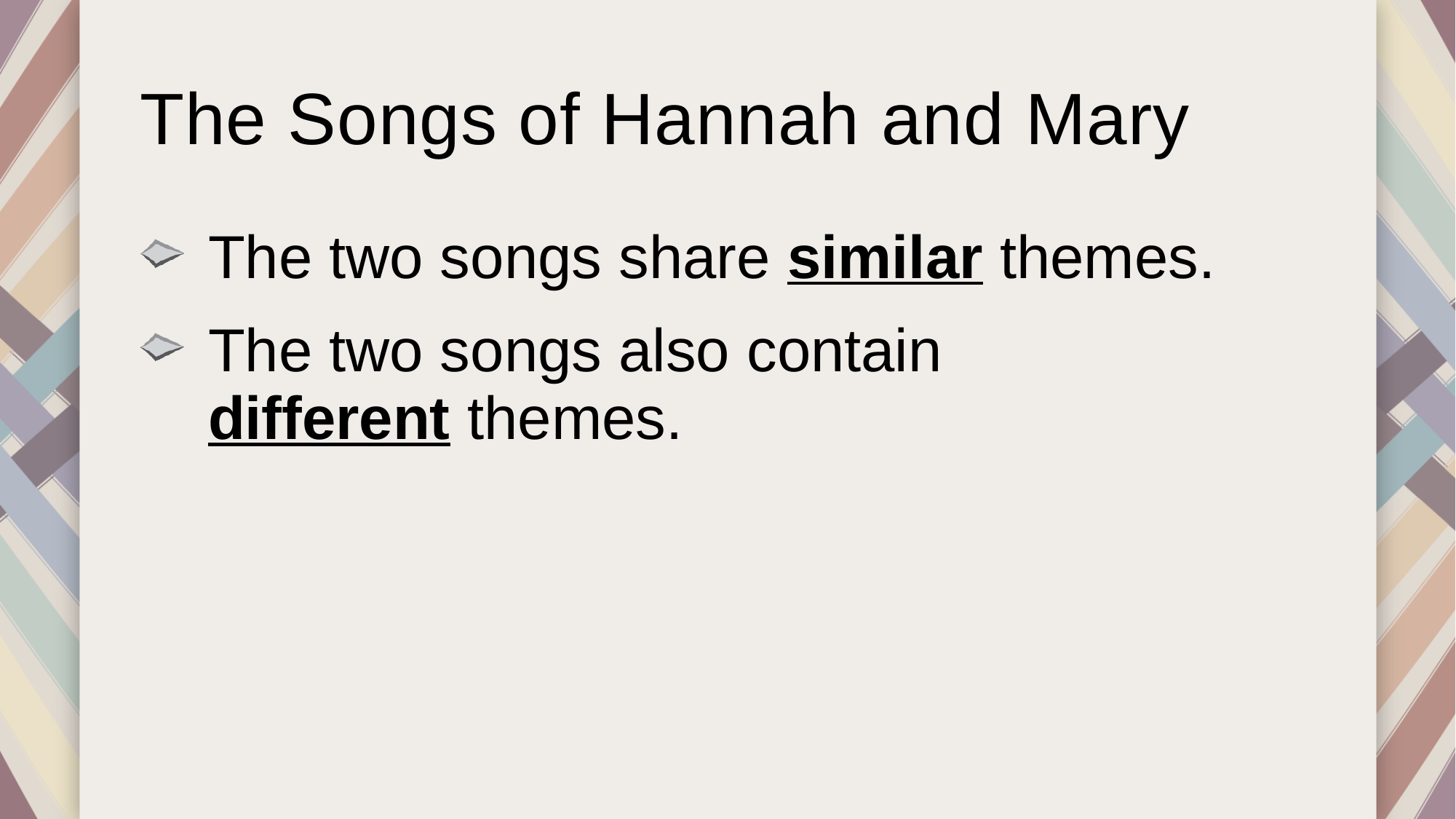

# The Songs of Hannah and Mary
The two songs share similar themes.
The two songs also contain
different themes.